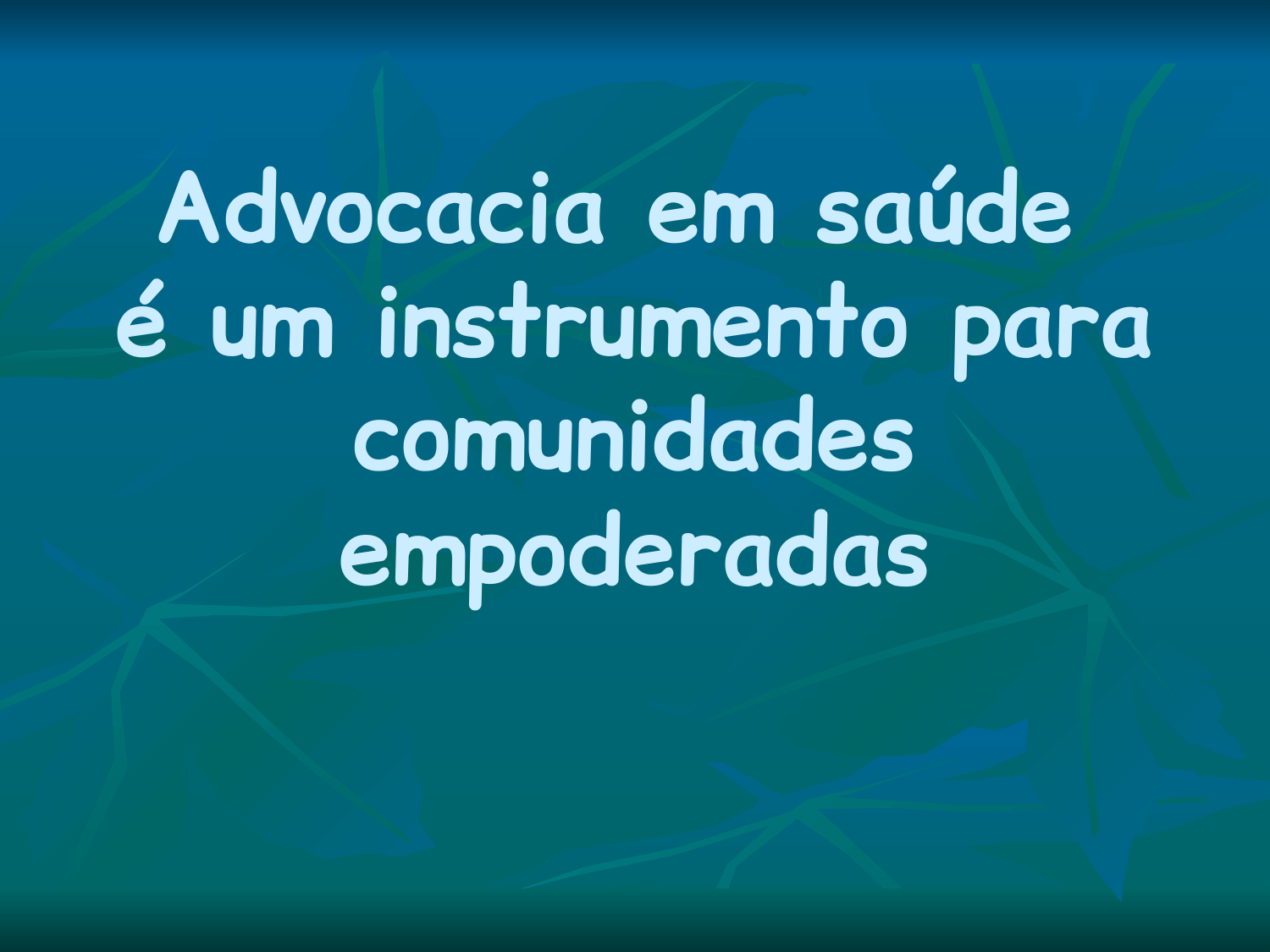

# Advocacia em saúde é um instrumento para comunidades empoderadas